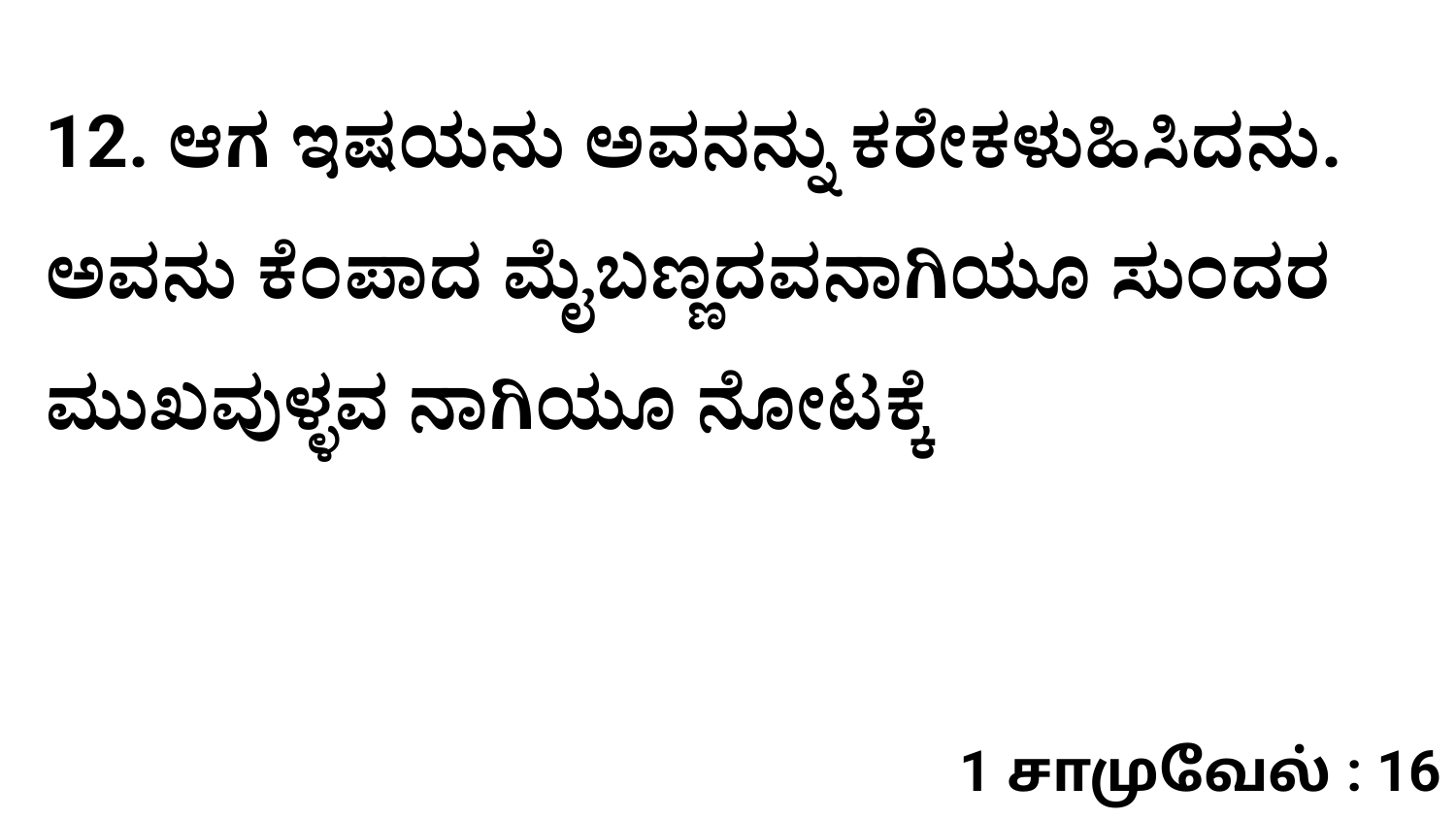

12. ಆಗ ಇಷಯನು ಅವನನ್ನು ಕರೇಕಳುಹಿಸಿದನು. ಅವನು ಕೆಂಪಾದ ಮೈಬಣ್ಣದವನಾಗಿಯೂ ಸುಂದರ ಮುಖವುಳ್ಳವ ನಾಗಿಯೂ ನೋಟಕ್ಕೆ
1 சாமுவேல் : 16